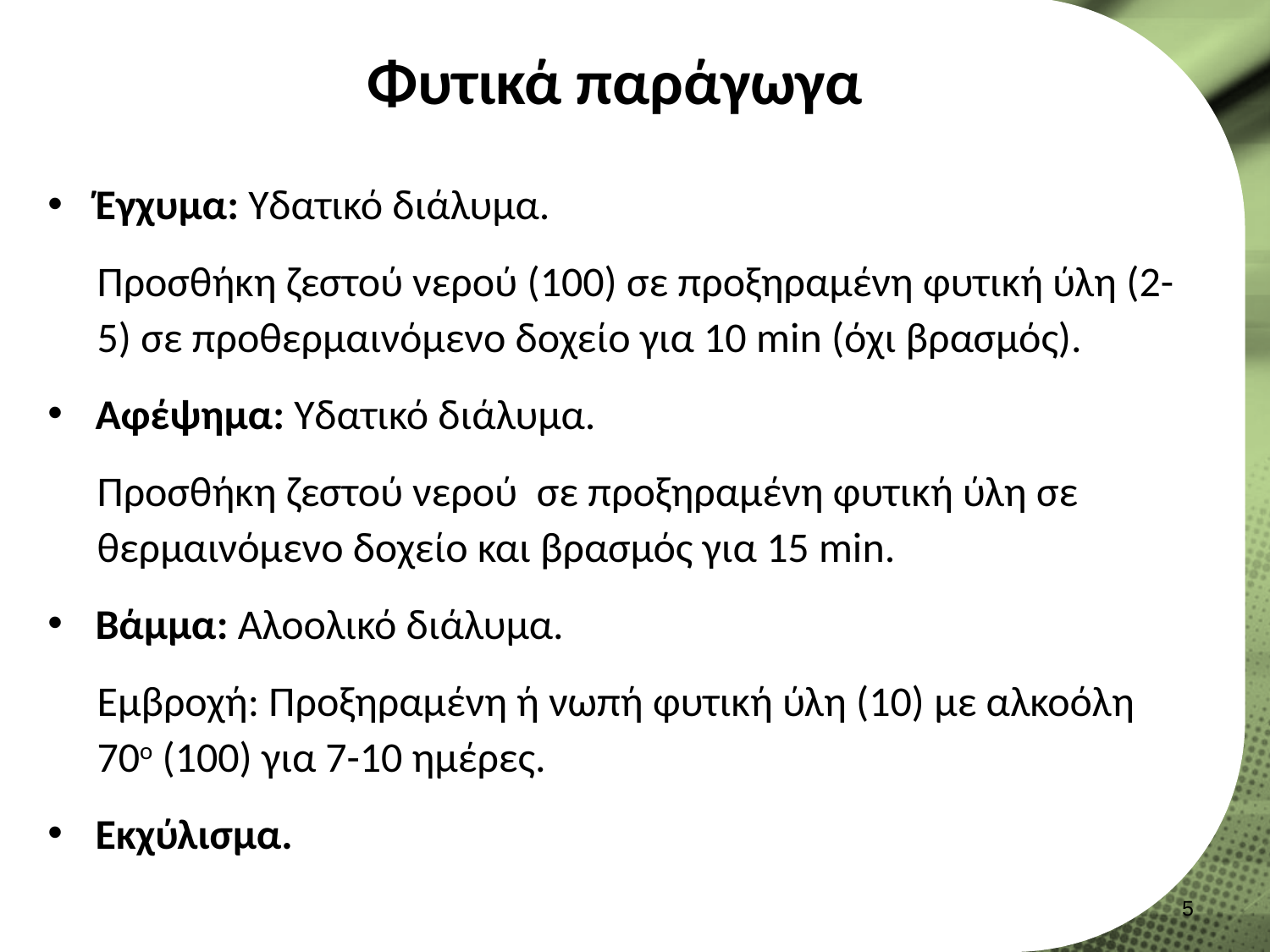

# Φυτικά παράγωγα
Έγχυμα: Υδατικό διάλυμα.
Προσθήκη ζεστού νερού (100) σε προξηραμένη φυτική ύλη (2-5) σε προθερμαινόμενο δοχείο για 10 min (όχι βρασμός).
Αφέψημα: Υδατικό διάλυμα.
Προσθήκη ζεστού νερού  σε προξηραμένη φυτική ύλη σε θερμαινόμενο δοχείο και βρασμός για 15 min.
Βάμμα: Αλοολικό διάλυμα.
Εμβροχή: Προξηραμένη ή νωπή φυτική ύλη (10) με αλκοόλη 70ο (100) για 7-10 ημέρες.
Εκχύλισμα.
5